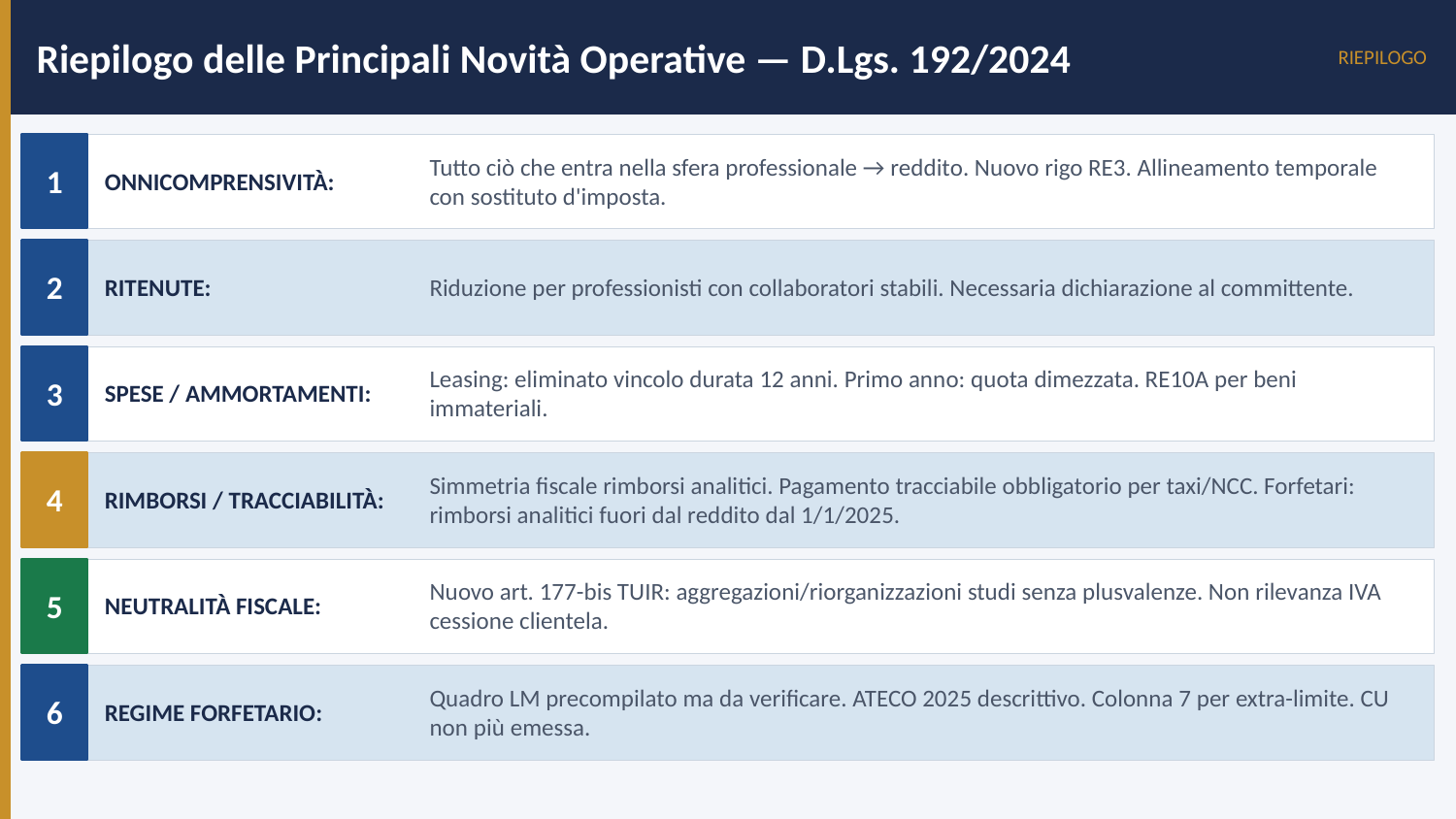

Riepilogo delle Principali Novità Operative — D.Lgs. 192/2024
RIEPILOGO

1
ONNICOMPRENSIVITÀ:
Tutto ciò che entra nella sfera professionale → reddito. Nuovo rigo RE3. Allineamento temporale con sostituto d'imposta.

2
RITENUTE:
Riduzione per professionisti con collaboratori stabili. Necessaria dichiarazione al committente.

3
SPESE / AMMORTAMENTI:
Leasing: eliminato vincolo durata 12 anni. Primo anno: quota dimezzata. RE10A per beni immateriali.

4
RIMBORSI / TRACCIABILITÀ:
Simmetria fiscale rimborsi analitici. Pagamento tracciabile obbligatorio per taxi/NCC. Forfetari: rimborsi analitici fuori dal reddito dal 1/1/2025.

5
NEUTRALITÀ FISCALE:
Nuovo art. 177-bis TUIR: aggregazioni/riorganizzazioni studi senza plusvalenze. Non rilevanza IVA cessione clientela.

6
REGIME FORFETARIO:
Quadro LM precompilato ma da verificare. ATECO 2025 descrittivo. Colonna 7 per extra-limite. CU non più emessa.